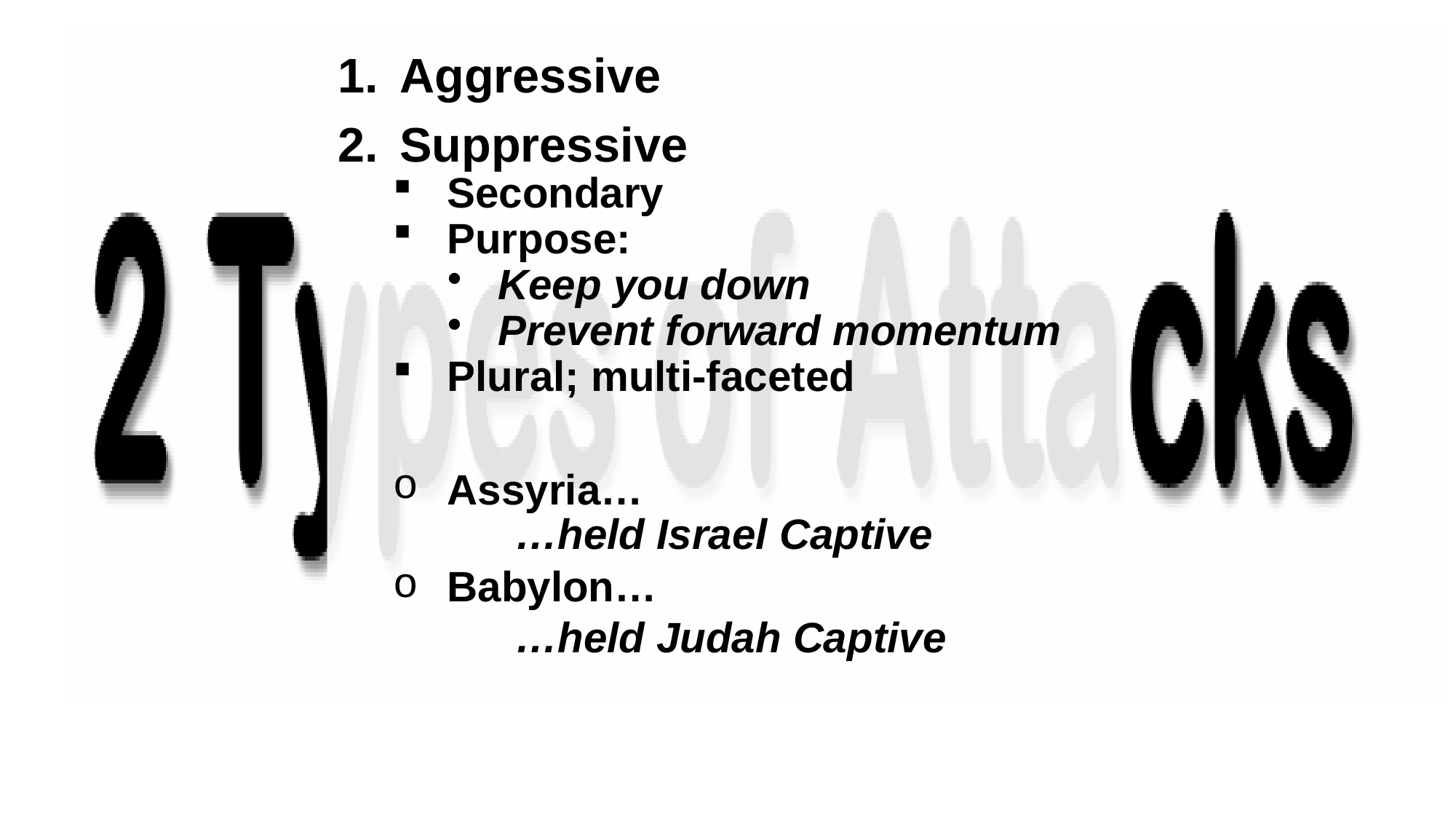

Aggressive
Suppressive
Secondary
Purpose:
  Keep you down
  Prevent forward momentum
Plural; multi-faceted

Assyria…
               …held Israel Captive
Babylon…
               …held Judah Captive